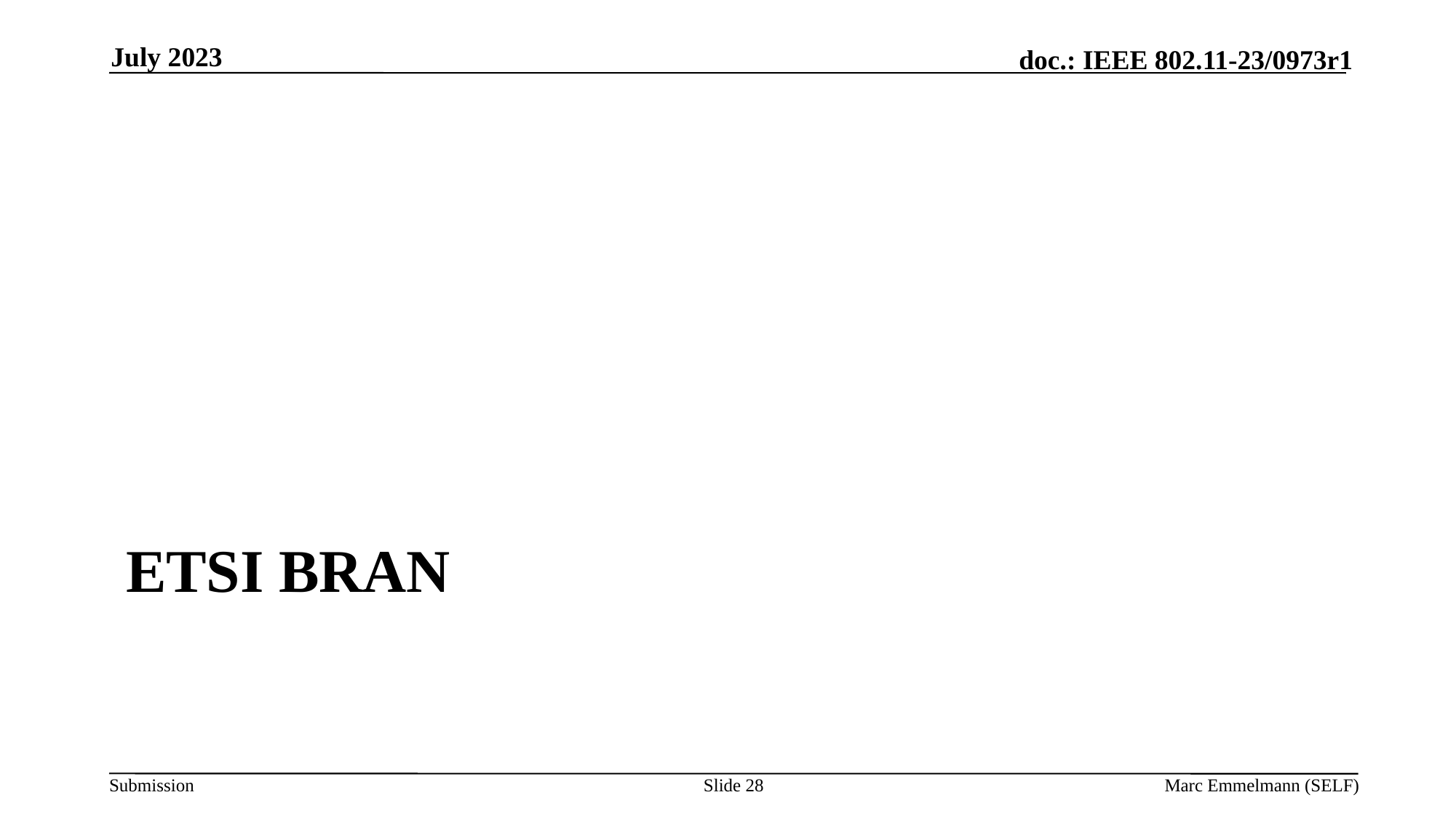

July 2023

# ETSI BRAN
Slide 28
Marc Emmelmann (SELF)